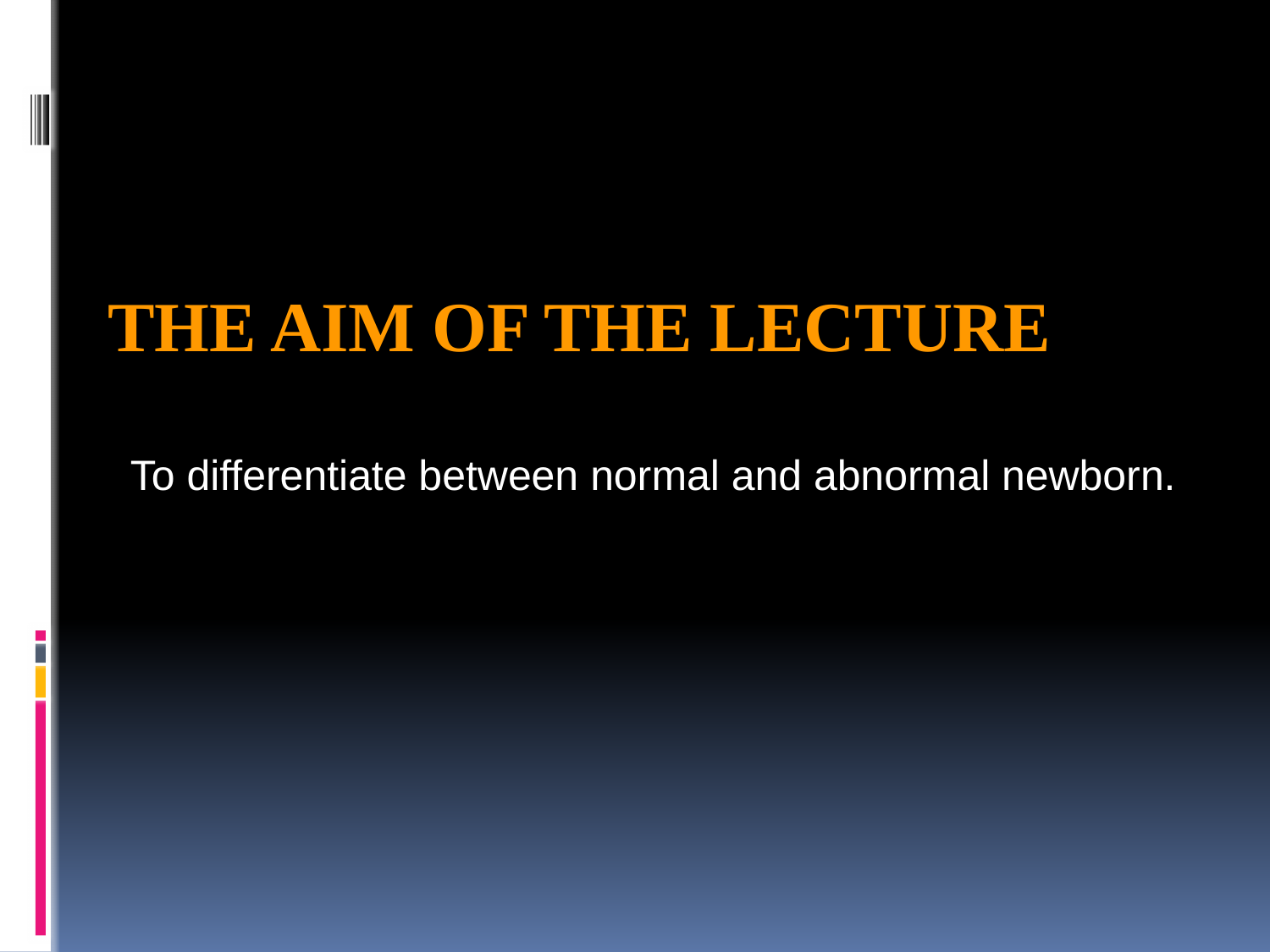

# The aim of the lecture

To differentiate between normal and abnormal newborn.